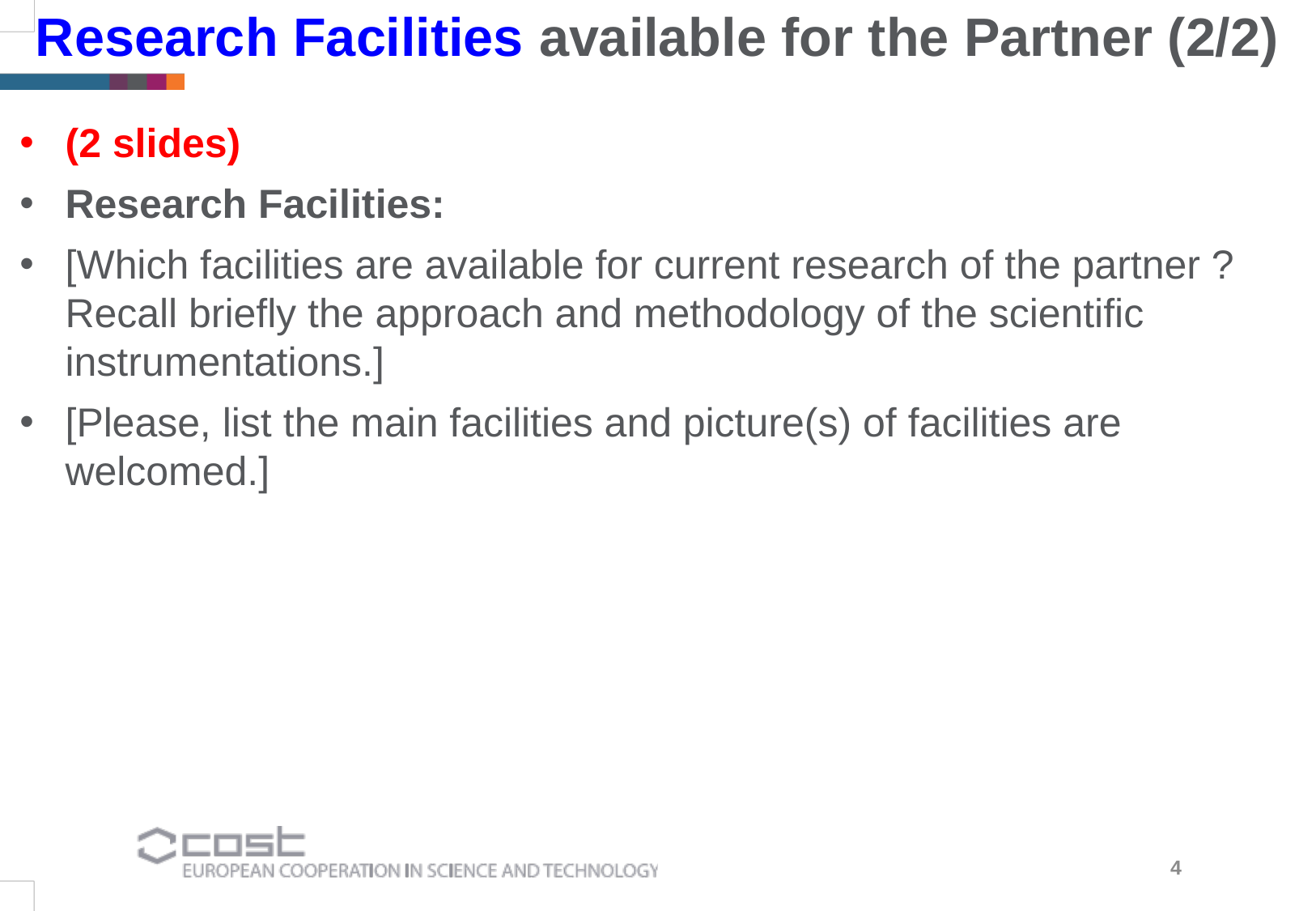

Research Facilities available for the Partner (2/2)
(2 slides)
Research Facilities:
[Which facilities are available for current research of the partner ? Recall briefly the approach and methodology of the scientific instrumentations.]
[Please, list the main facilities and picture(s) of facilities are welcomed.]
4